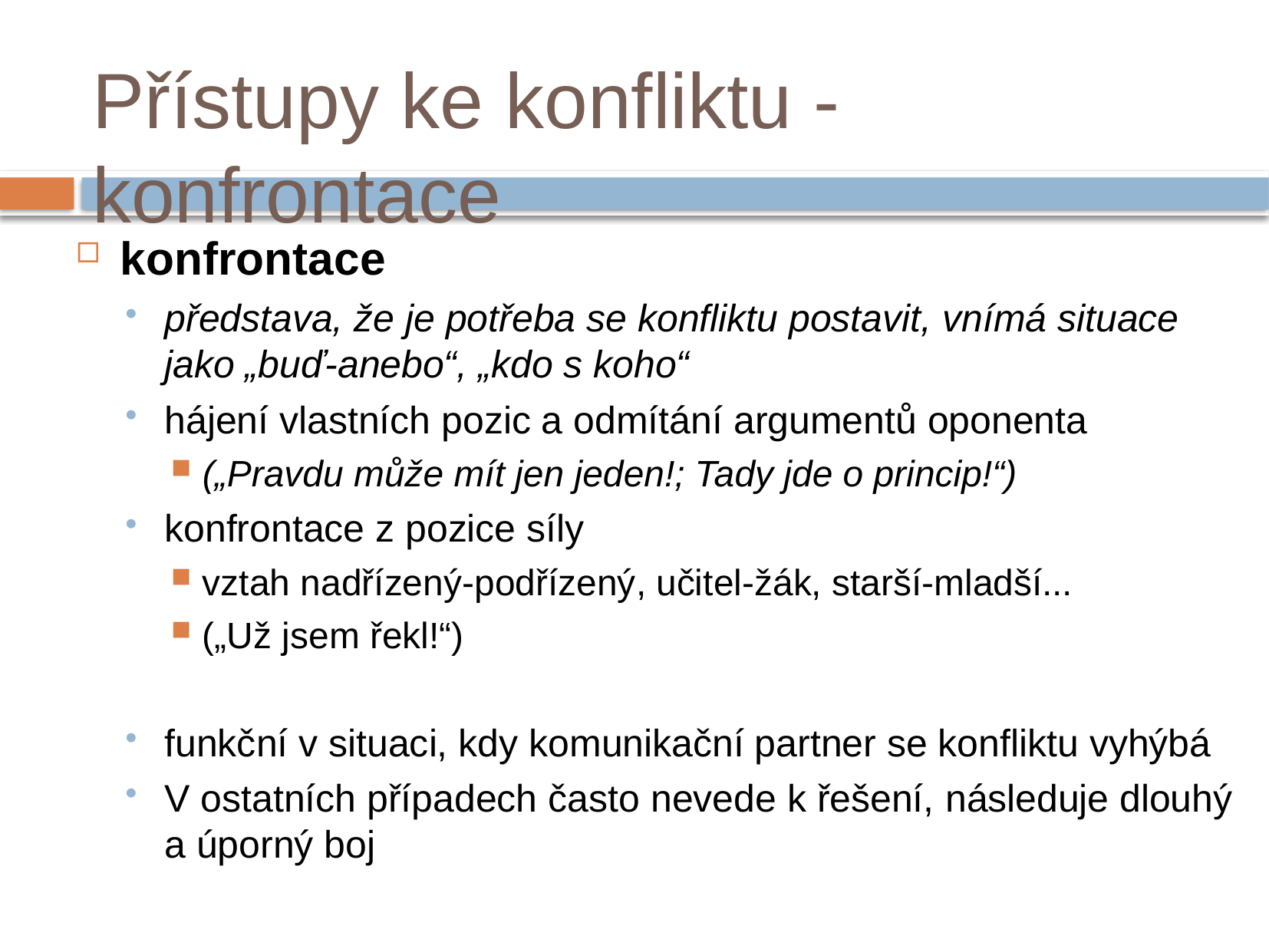

# Přístupy ke konfliktu - konfrontace
konfrontace
představa, že je potřeba se konfliktu postavit, vnímá situace jako „buď-anebo“, „kdo s koho“
hájení vlastních pozic a odmítání argumentů oponenta
(„Pravdu může mít jen jeden!; Tady jde o princip!“)‏
konfrontace z pozice síly
vztah nadřízený-podřízený, učitel-žák, starší-mladší...
(„Už jsem řekl!“)‏

funkční v situaci, kdy komunikační partner se konfliktu vyhýbá
V ostatních případech často nevede k řešení, následuje dlouhý a úporný boj